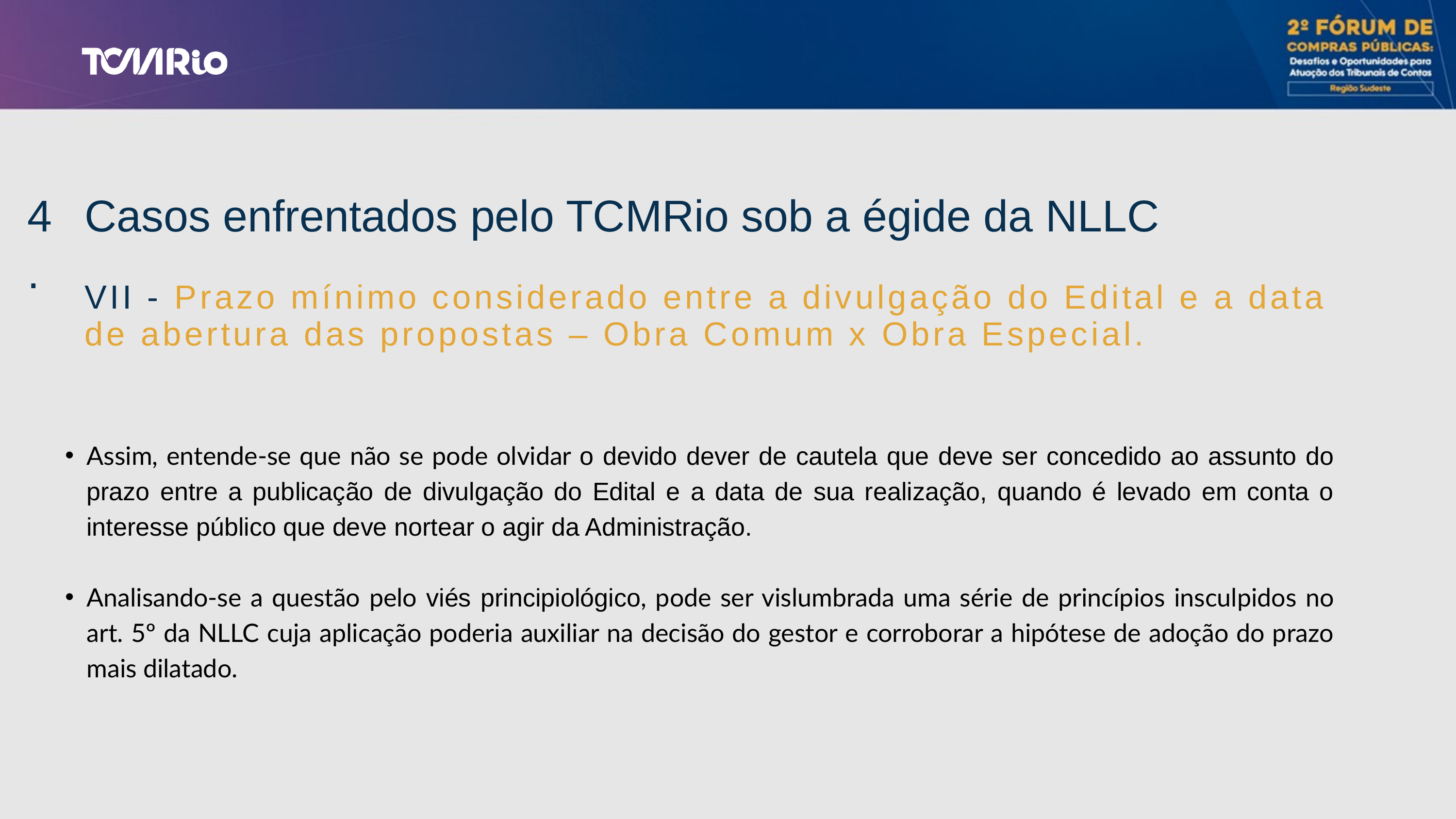

4.
Casos enfrentados pelo TCMRio sob a égide da NLLC
VII - Prazo mínimo considerado entre a divulgação do Edital e a data de abertura das propostas – Obra Comum x Obra Especial.
Assim, entende-se que não se pode olvidar o devido dever de cautela que deve ser concedido ao assunto do prazo entre a publicação de divulgação do Edital e a data de sua realização, quando é levado em conta o interesse público que deve nortear o agir da Administração.

Analisando-se a questão pelo viés principiológico, pode ser vislumbrada uma série de princípios insculpidos no art. 5º da NLLC cuja aplicação poderia auxiliar na decisão do gestor e corroborar a hipótese de adoção do prazo mais dilatado.